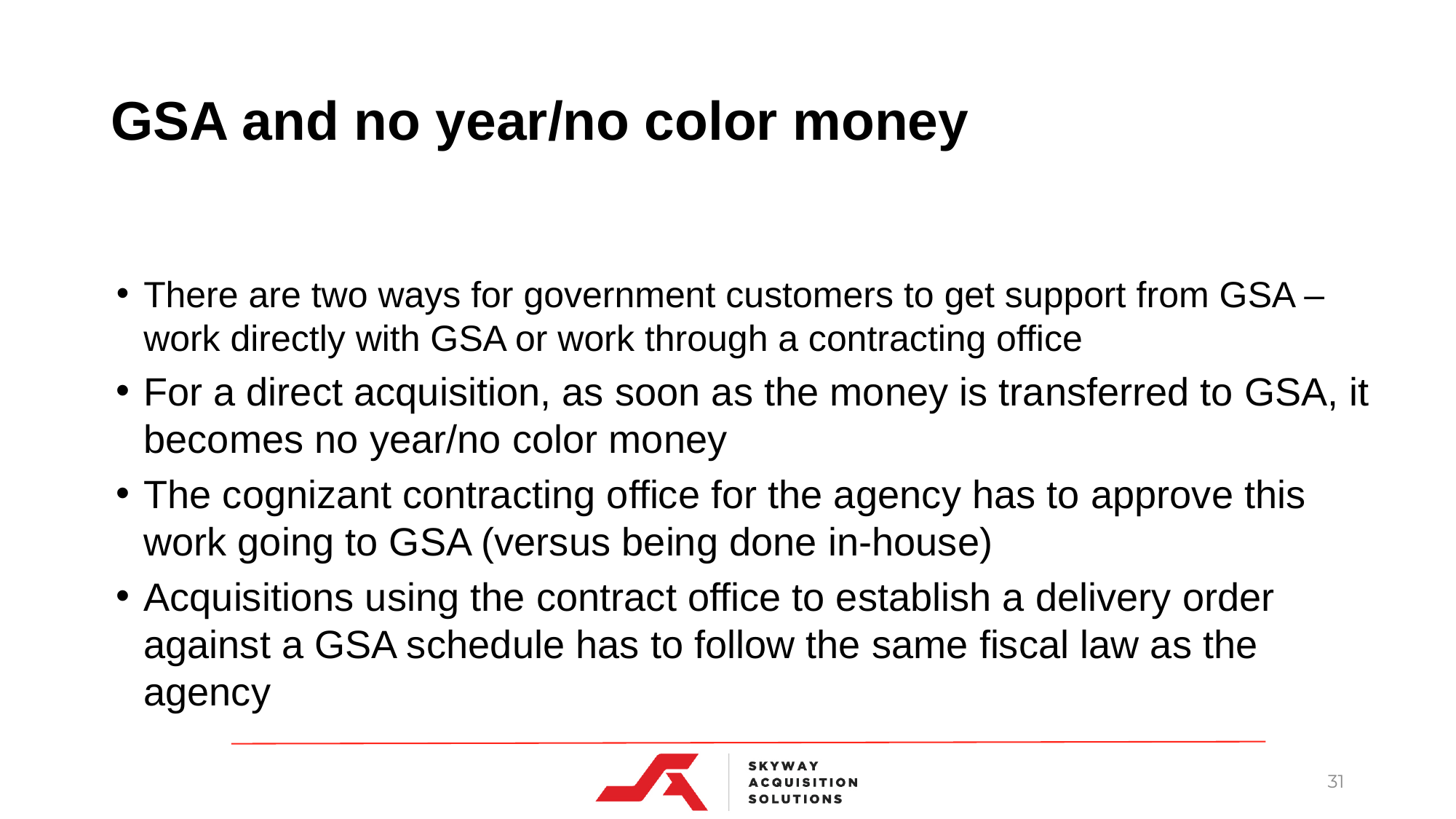

# GSA and no year/no color money

There are two ways for government customers to get support from GSA – work directly with GSA or work through a contracting office
For a direct acquisition, as soon as the money is transferred to GSA, it becomes no year/no color money
The cognizant contracting office for the agency has to approve this work going to GSA (versus being done in-house)
Acquisitions using the contract office to establish a delivery order against a GSA schedule has to follow the same fiscal law as the agency
31